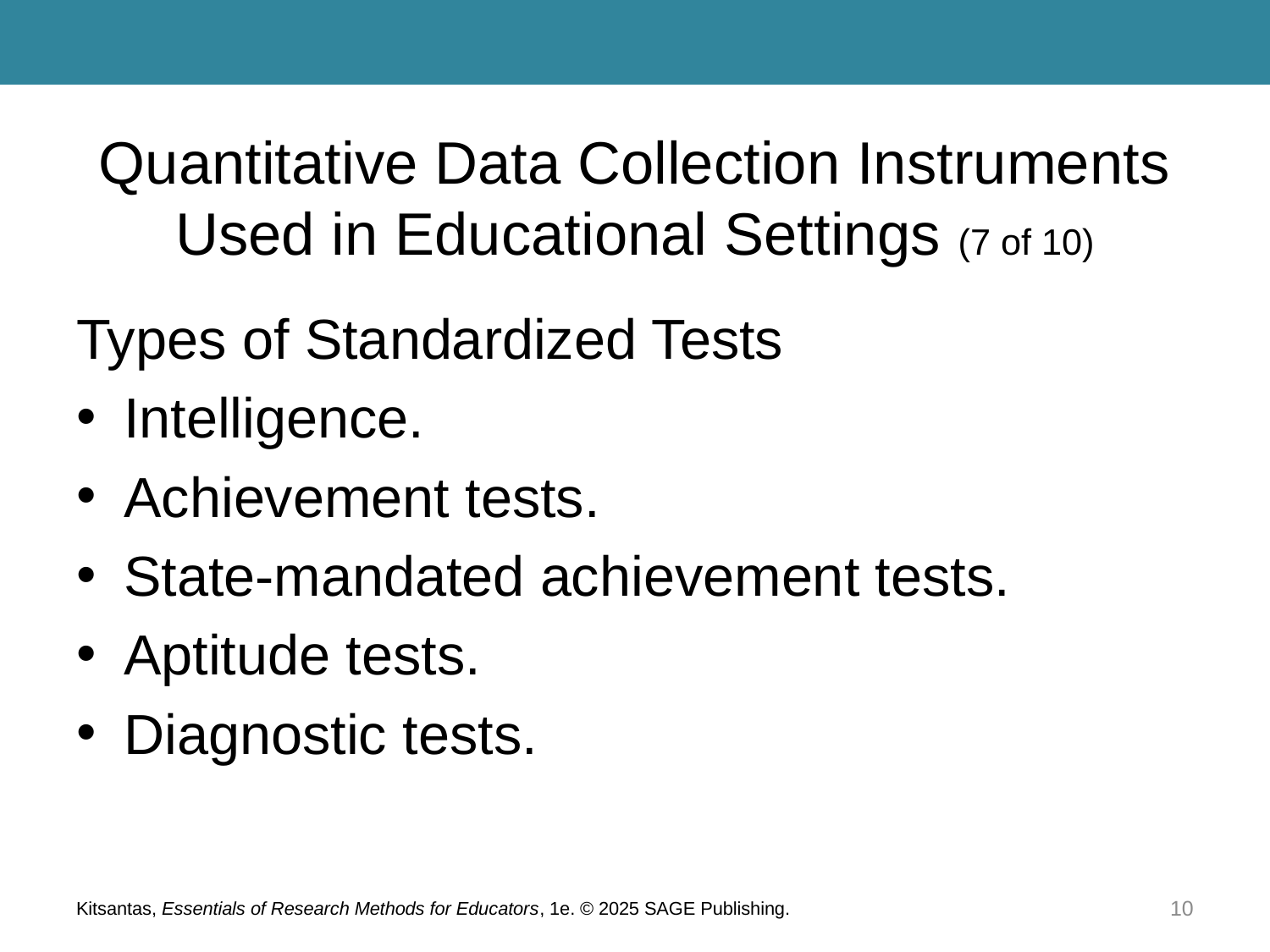

# Quantitative Data Collection Instruments Used in Educational Settings (7 of 10)
Types of Standardized Tests
Intelligence.
Achievement tests.
State-mandated achievement tests.
Aptitude tests.
Diagnostic tests.
Kitsantas, Essentials of Research Methods for Educators, 1e. © 2025 SAGE Publishing.
10